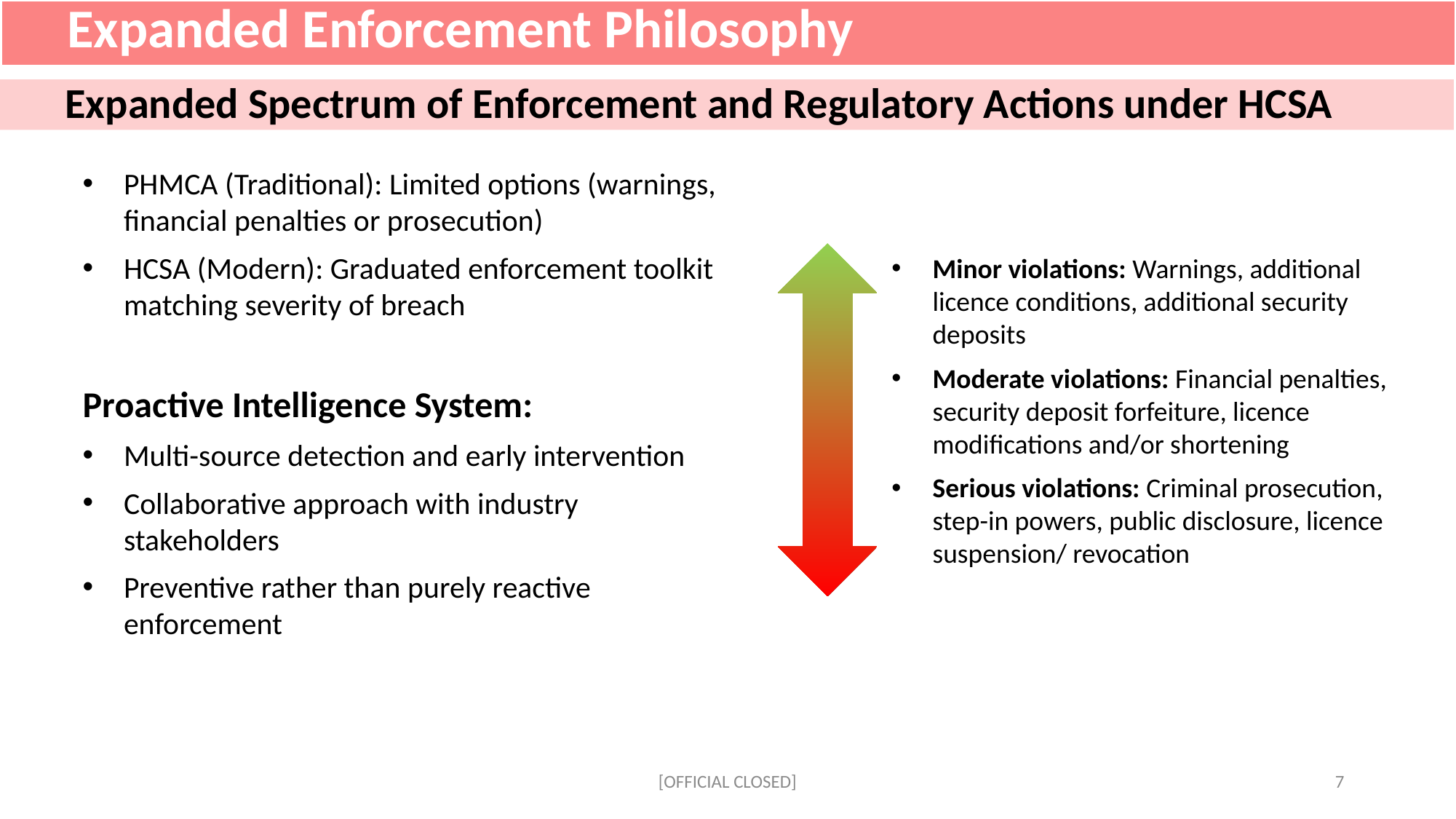

| Expanded Enforcement Philosophy |
| --- |
Expanded Spectrum of Enforcement and Regulatory Actions under HCSA
PHMCA (Traditional): Limited options (warnings, financial penalties or prosecution)
HCSA (Modern): Graduated enforcement toolkit matching severity of breach

Proactive Intelligence System:
Multi-source detection and early intervention
Collaborative approach with industry stakeholders
Preventive rather than purely reactive enforcement

Minor violations: Warnings, additional licence conditions, additional security deposits
Moderate violations: Financial penalties, security deposit forfeiture, licence modifications and/or shortening
Serious violations: Criminal prosecution, step-in powers, public disclosure, licence suspension/ revocation

[OFFICIAL CLOSED]
7